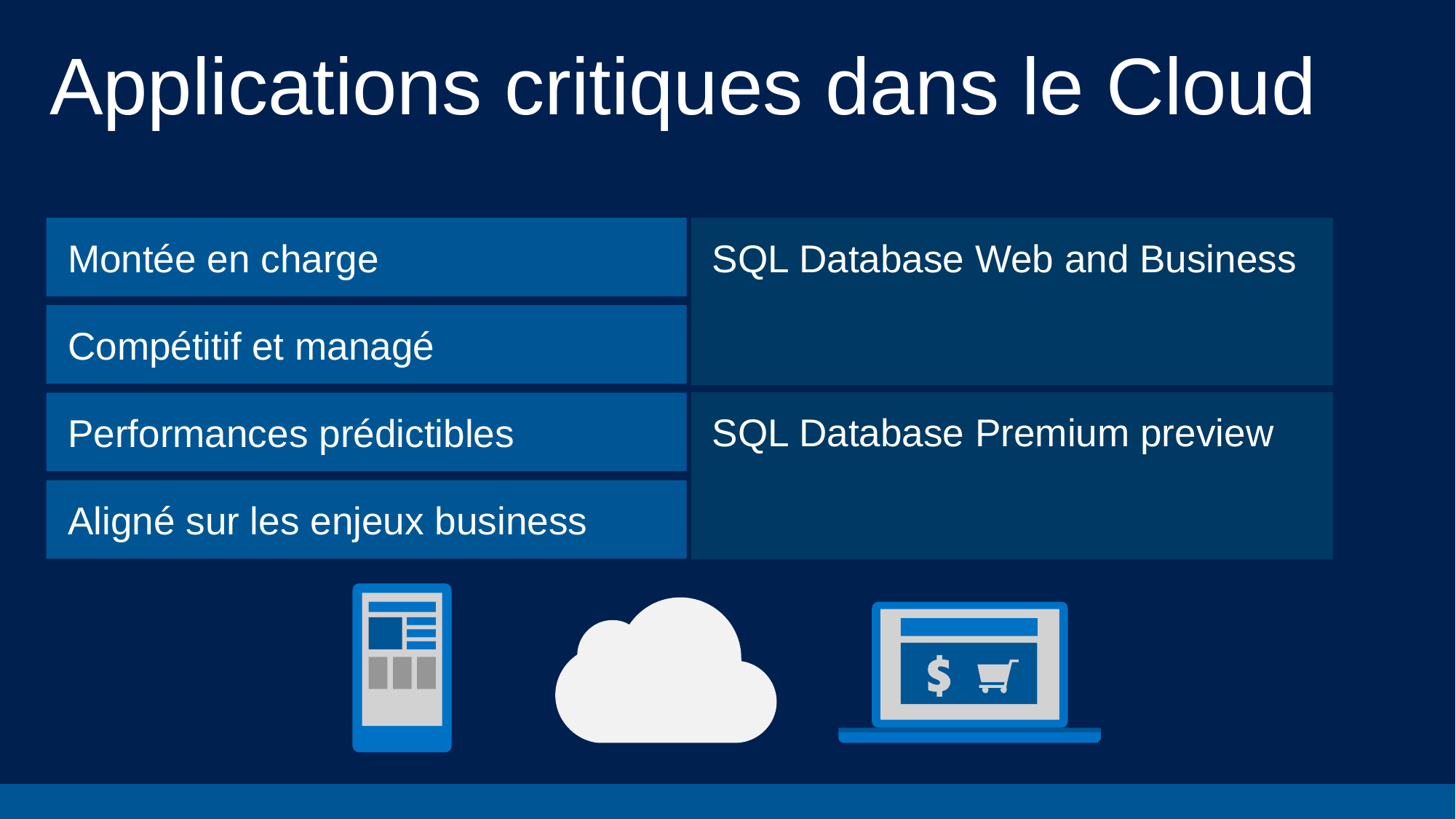

# Applications critiques dans le Cloud

SQL Database Web and Business
Montée en charge
Compétitif et managé
SQL Database Premium preview
Performances prédictibles
Aligné sur les enjeux business